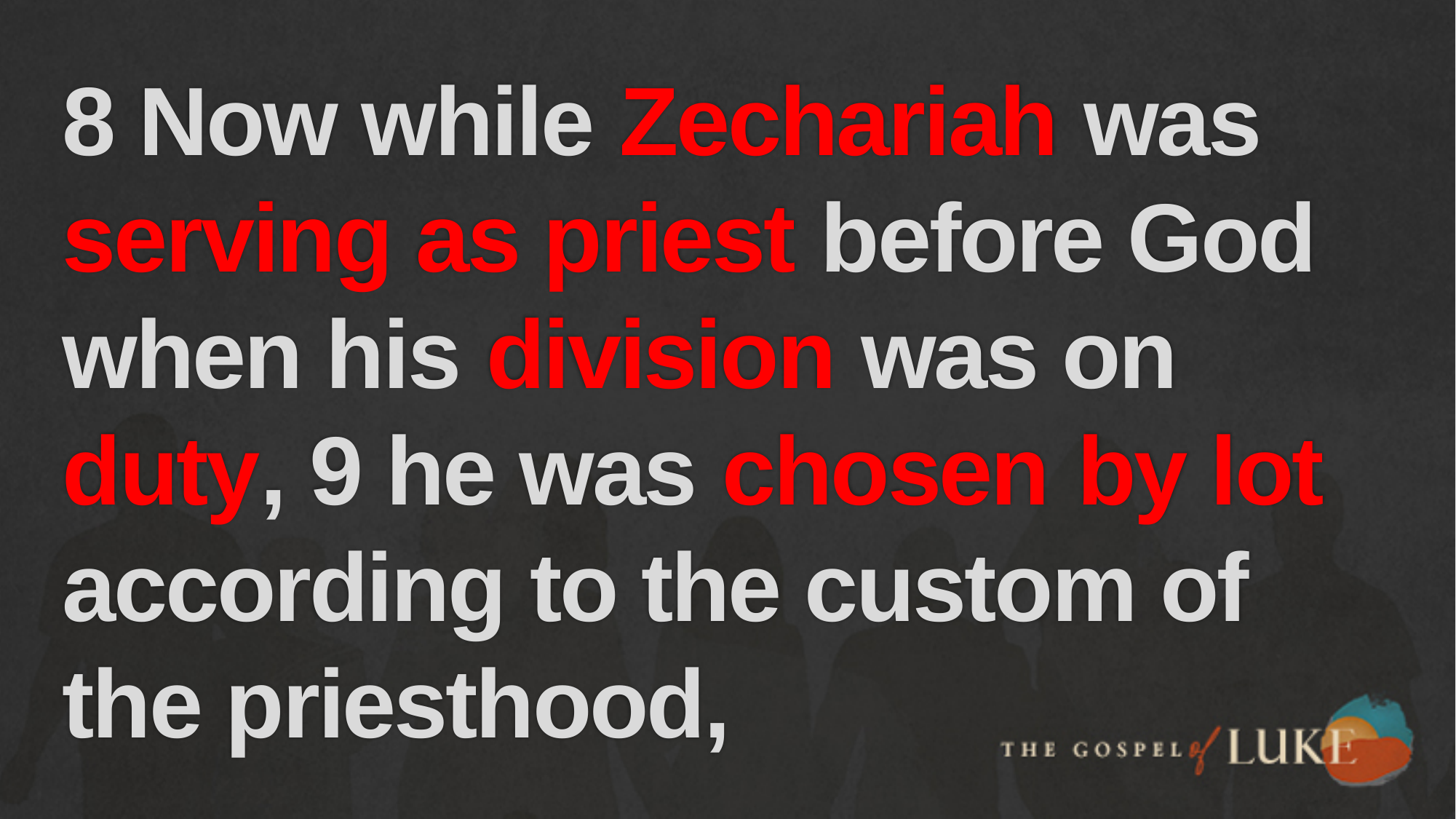

# 8 Now while Zechariah was serving as priest before God when his division was on duty, 9 he was chosen by lot according to the custom of the priesthood,